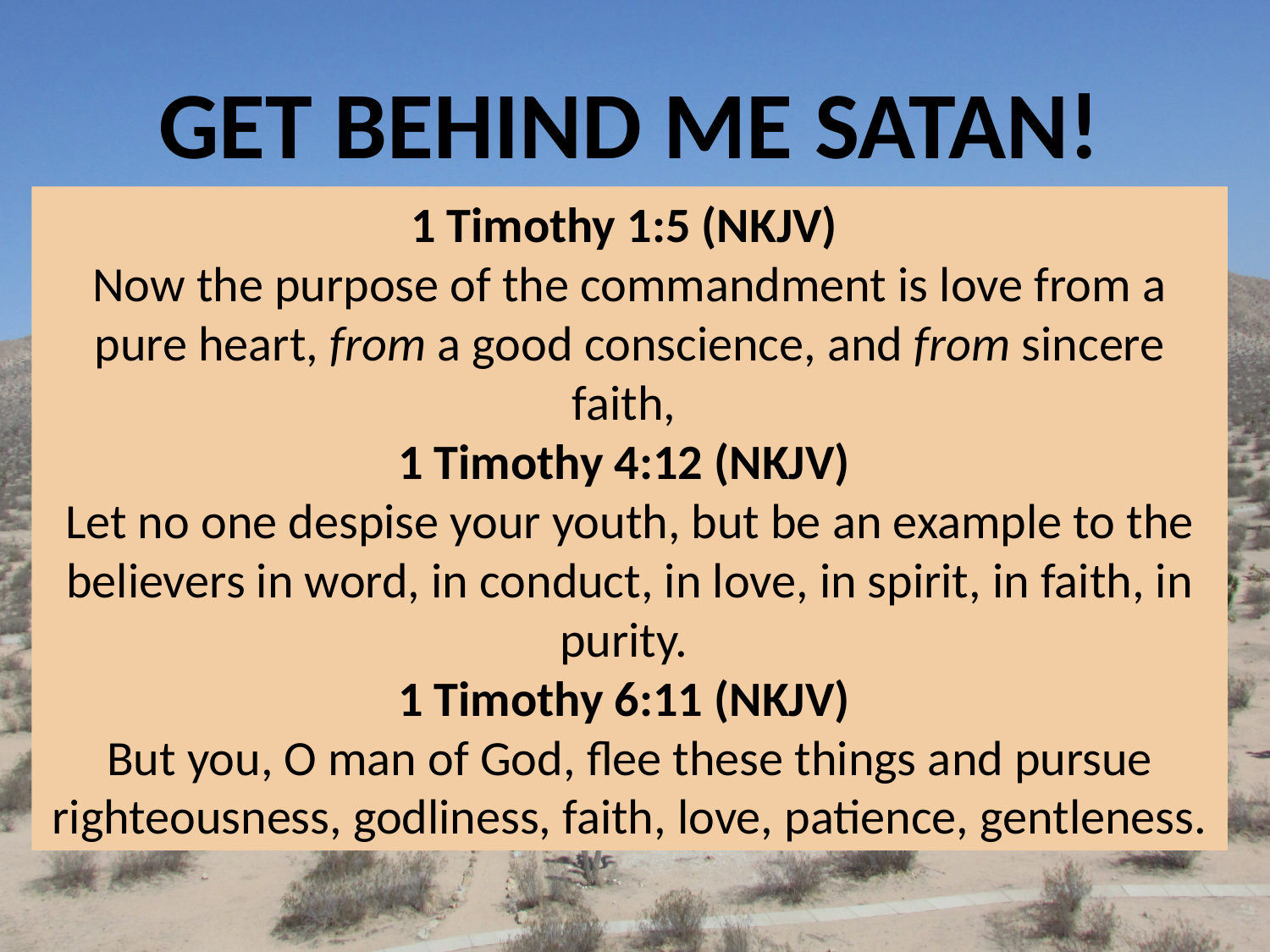

GET BEHIND ME SATAN!
1 Timothy 1:5 (NKJV)
Now the purpose of the commandment is love from a pure heart, from a good conscience, and from sincere faith,
1 Timothy 4:12 (NKJV)
Let no one despise your youth, but be an example to the believers in word, in conduct, in love, in spirit, in faith, in purity.
1 Timothy 6:11 (NKJV)
But you, O man of God, flee these things and pursue righteousness, godliness, faith, love, patience, gentleness.